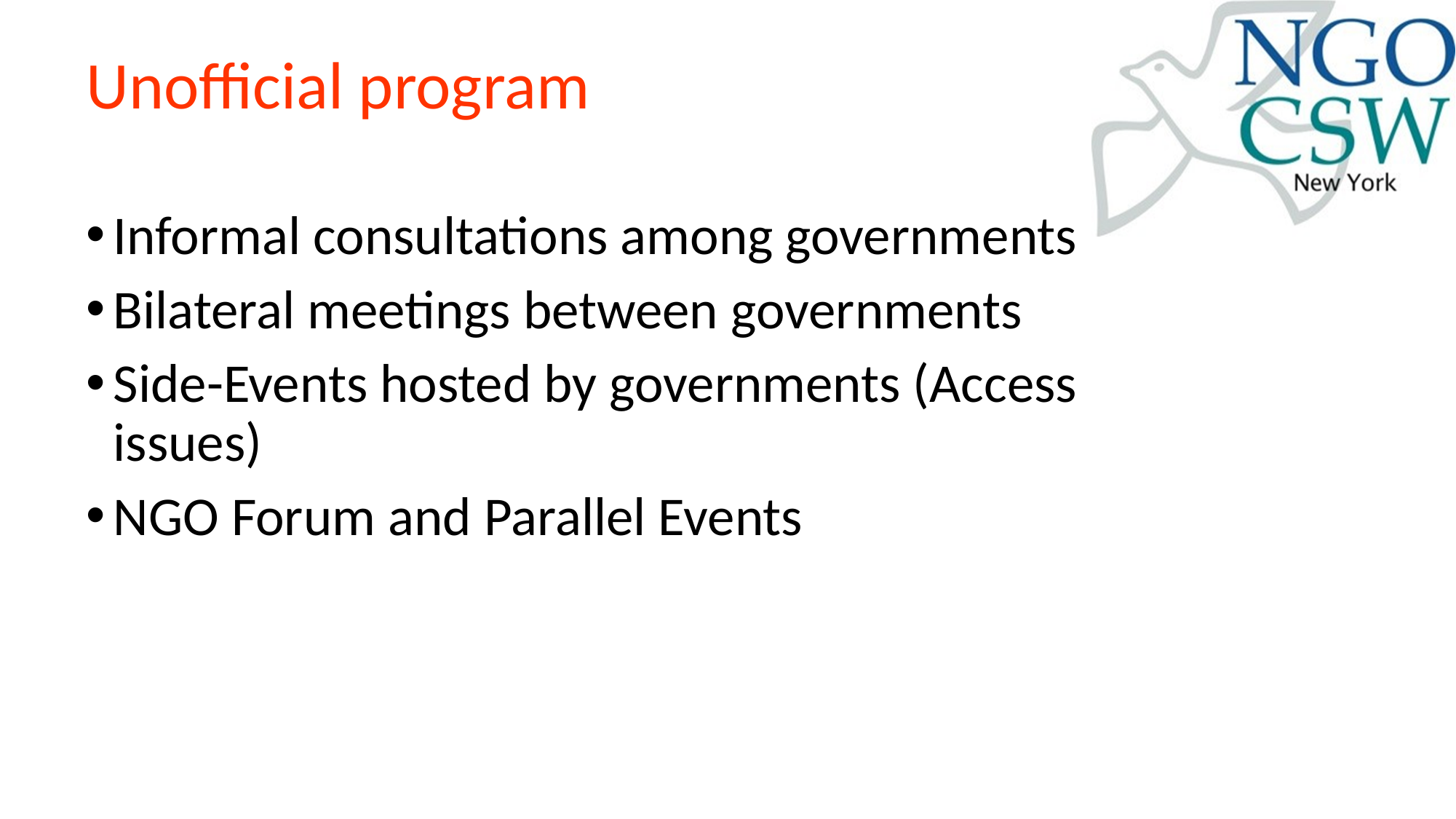

# Unofficial program
Informal consultations among governments
Bilateral meetings between governments
Side-Events hosted by governments (Access issues)
NGO Forum and Parallel Events